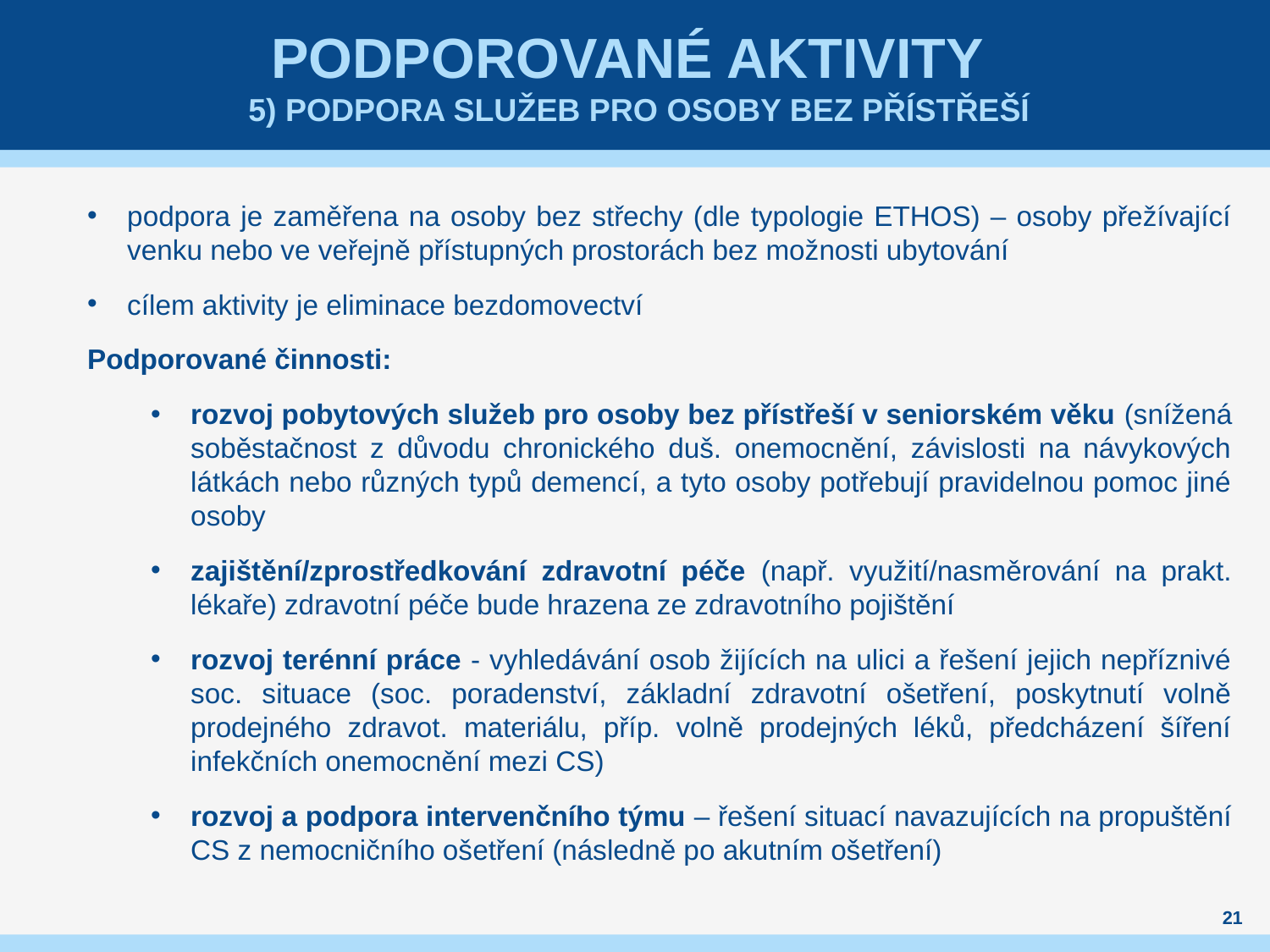

# Podporované aktivity 5) Podpora služeb pro osoby bez přístřeší
podpora je zaměřena na osoby bez střechy (dle typologie ETHOS) – osoby přežívající venku nebo ve veřejně přístupných prostorách bez možnosti ubytování
cílem aktivity je eliminace bezdomovectví
Podporované činnosti:
rozvoj pobytových služeb pro osoby bez přístřeší v seniorském věku (snížená soběstačnost z důvodu chronického duš. onemocnění, závislosti na návykových látkách nebo různých typů demencí, a tyto osoby potřebují pravidelnou pomoc jiné osoby
zajištění/zprostředkování zdravotní péče (např. využití/nasměrování na prakt. lékaře) zdravotní péče bude hrazena ze zdravotního pojištění
rozvoj terénní práce - vyhledávání osob žijících na ulici a řešení jejich nepříznivé soc. situace (soc. poradenství, základní zdravotní ošetření, poskytnutí volně prodejného zdravot. materiálu, příp. volně prodejných léků, předcházení šíření infekčních onemocnění mezi CS)
rozvoj a podpora intervenčního týmu – řešení situací navazujících na propuštění CS z nemocničního ošetření (následně po akutním ošetření)

21